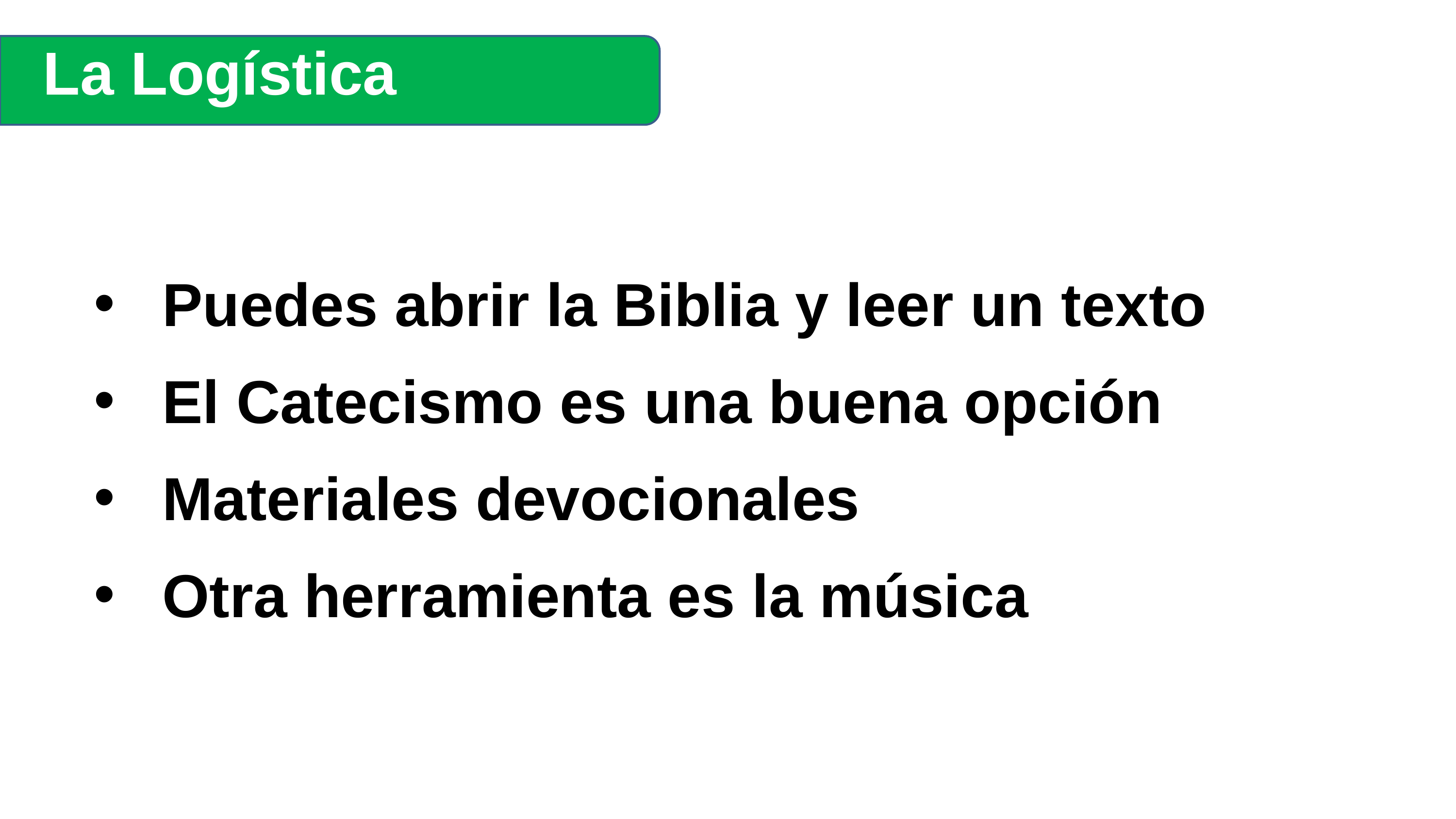

La Logística
Puedes abrir la Biblia y leer un texto

El Catecismo es una buena opción

Materiales devocionales

Otra herramienta es la música